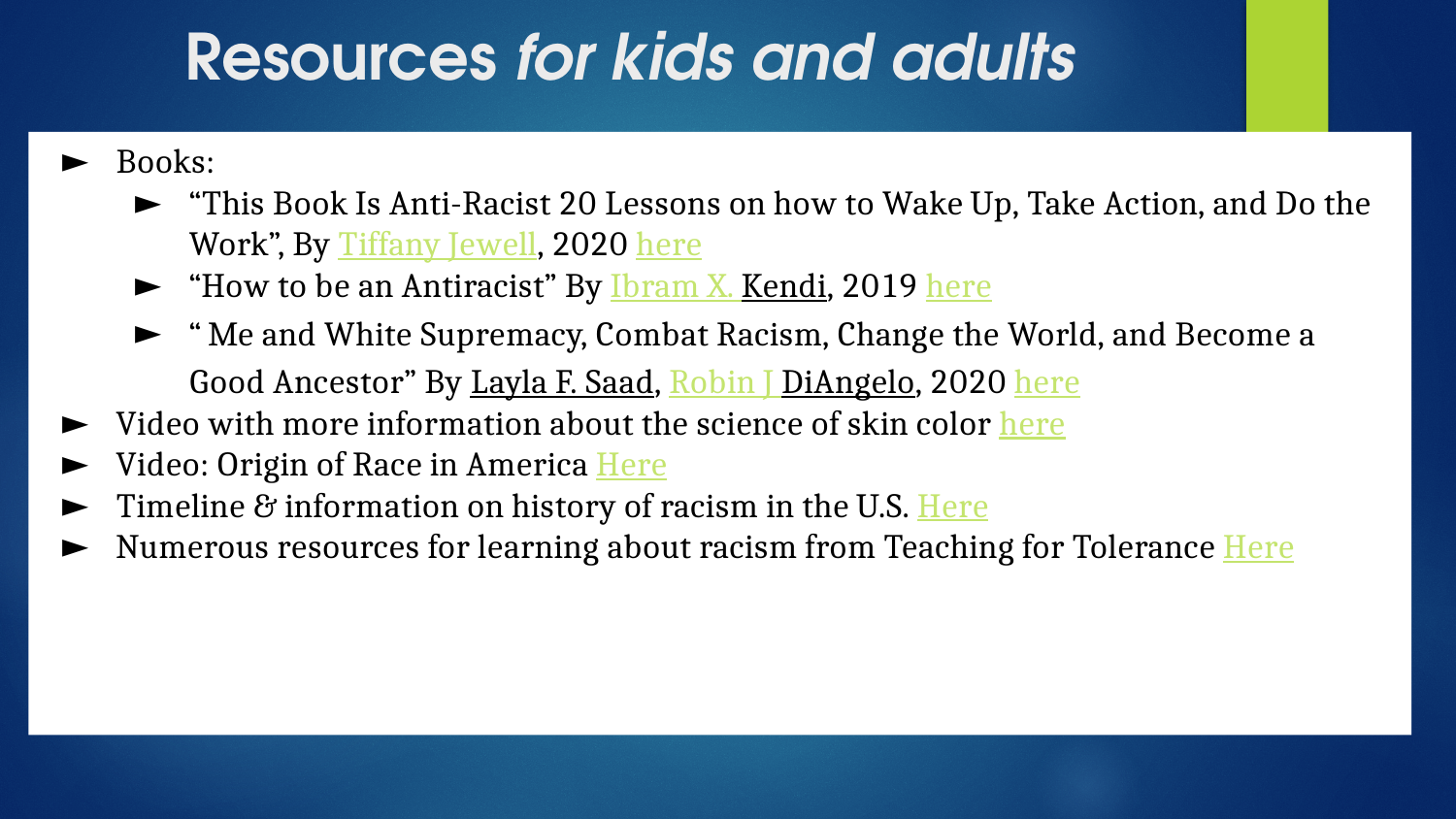

# Resources for kids and adults
Books:
“This Book Is Anti-Racist 20 Lessons on how to Wake Up, Take Action, and Do the Work”, By Tiffany Jewell, 2020 here
“How to be an Antiracist” By Ibram X. Kendi, 2019 here
“ Me and White Supremacy, Combat Racism, Change the World, and Become a Good Ancestor” By Layla F. Saad, Robin J DiAngelo, 2020 here
Video with more information about the science of skin color here
Video: Origin of Race in America Here
Timeline & information on history of racism in the U.S. Here
Numerous resources for learning about racism from Teaching for Tolerance Here